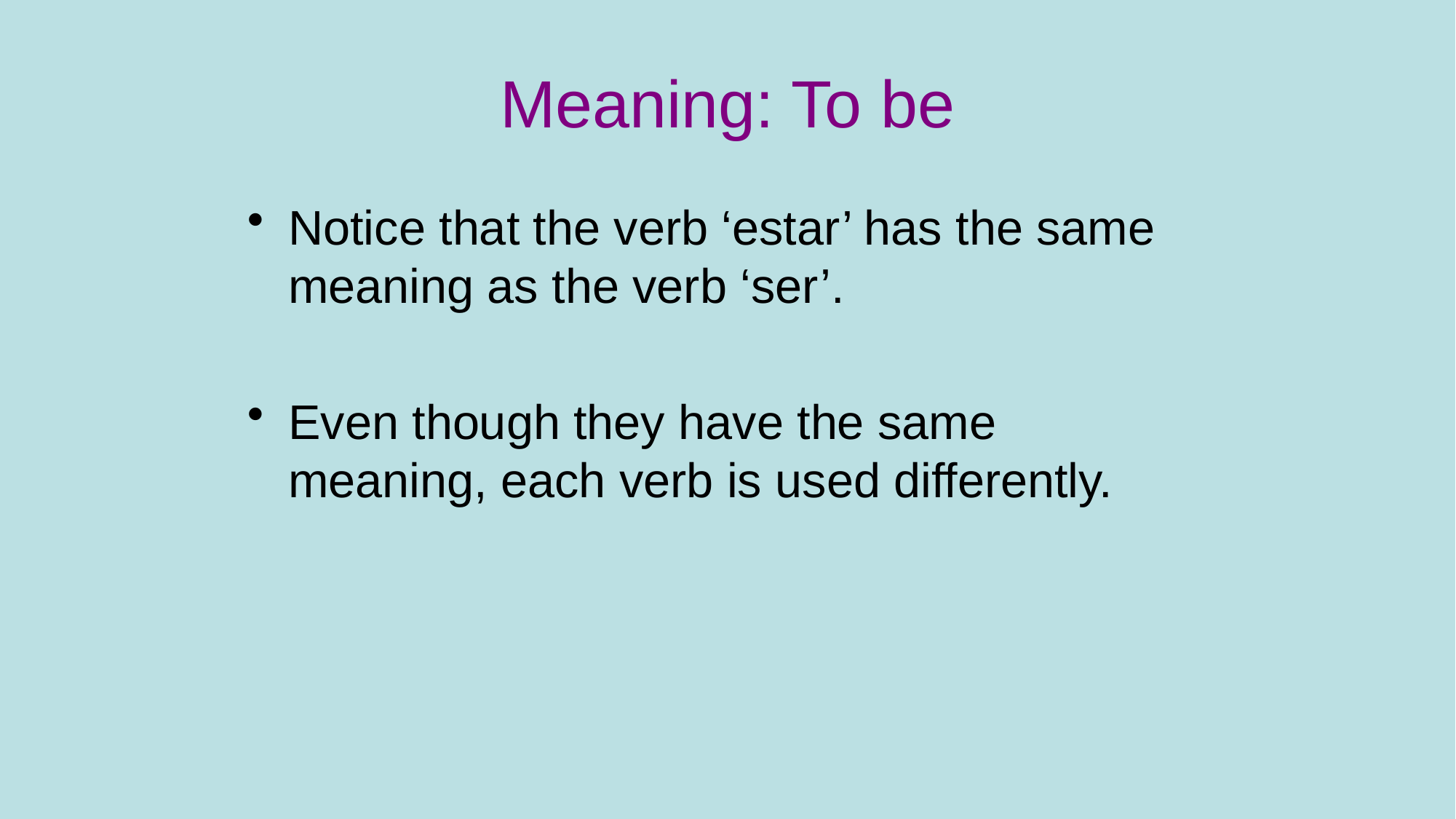

# Meaning: To be
Notice that the verb ‘estar’ has the same meaning as the verb ‘ser’.

Even though they have the same meaning, each verb is used differently.